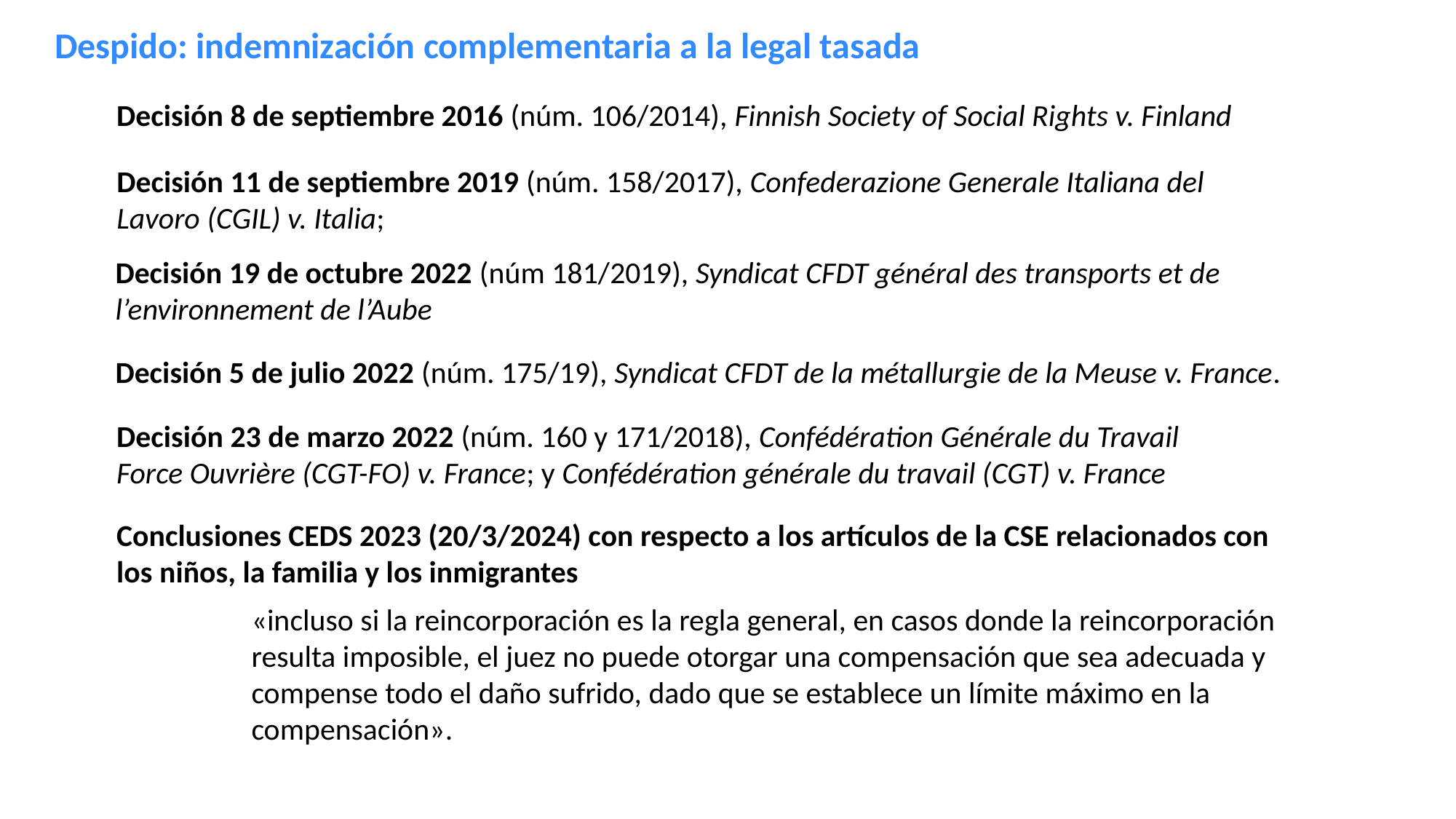

Despido: indemnización complementaria a la legal tasada
Decisión 8 de septiembre 2016 (núm. 106/2014), Finnish Society of Social Rights v. Finland
Decisión 11 de septiembre 2019 (núm. 158/2017), Confederazione Generale Italiana del Lavoro (CGIL) v. Italia;
Decisión 19 de octubre 2022 (núm 181/2019), Syndicat CFDT général des transports et de l’environnement de l’Aube
Decisión 5 de julio 2022 (núm. 175/19), Syndicat CFDT de la métallurgie de la Meuse v. France.
Decisión 23 de marzo 2022 (núm. 160 y 171/2018), Confédération Générale du Travail Force Ouvrière (CGT-FO) v. France; y Confédération générale du travail (CGT) v. France
Conclusiones CEDS 2023 (20/3/2024) con respecto a los artículos de la CSE relacionados con los niños, la familia y los inmigrantes
«incluso si la reincorporación es la regla general, en casos donde la reincorporación resulta imposible, el juez no puede otorgar una compensación que sea adecuada y compense todo el daño sufrido, dado que se establece un límite máximo en la compensación».